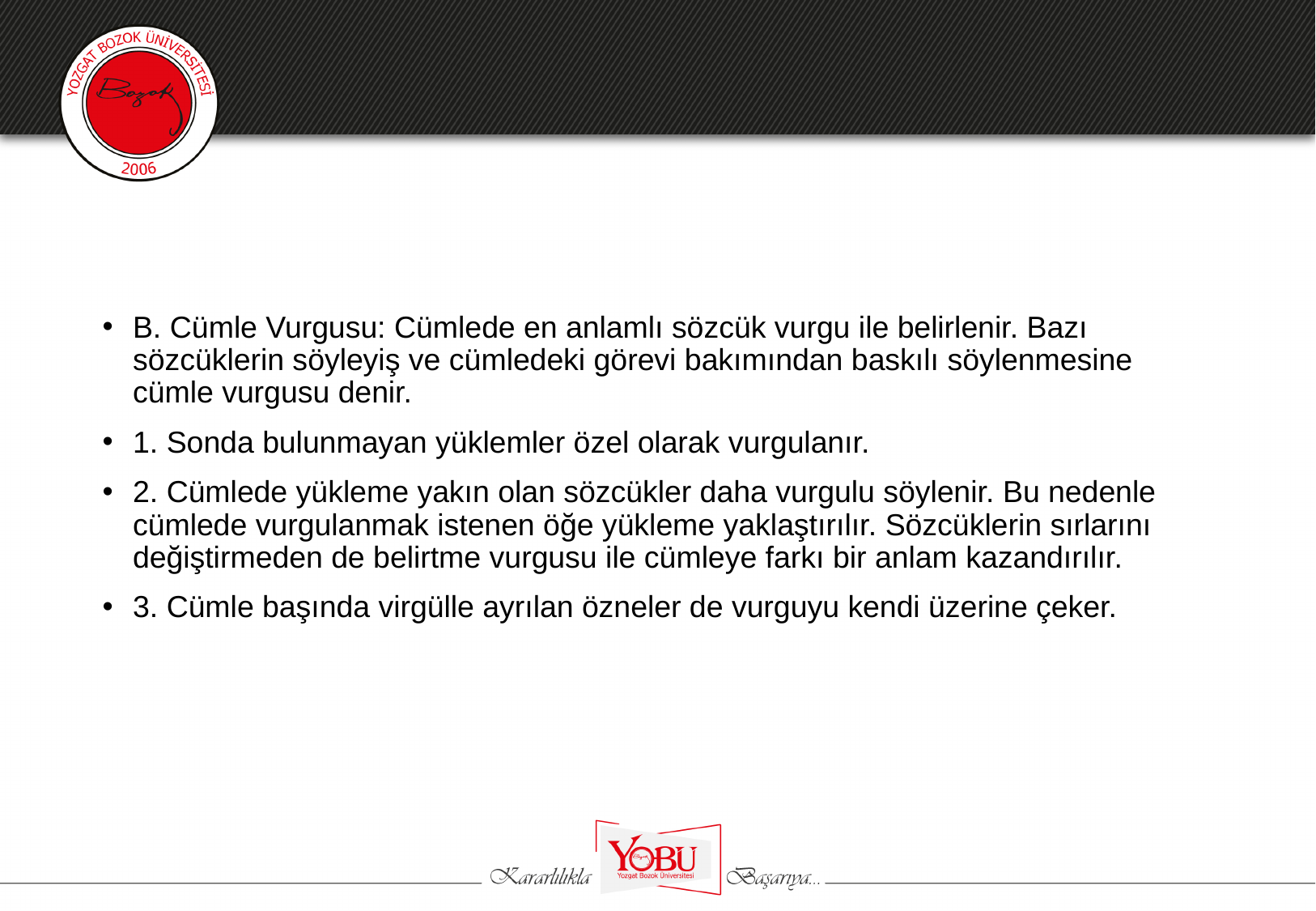

B. Cümle Vurgusu: Cümlede en anlamlı sözcük vurgu ile belirlenir. Bazı sözcüklerin söyleyiş ve cümledeki görevi bakımından baskılı söylenmesine cümle vurgusu denir.
1. Sonda bulunmayan yüklemler özel olarak vurgulanır.
2. Cümlede yükleme yakın olan sözcükler daha vurgulu söylenir. Bu nedenle cümlede vurgulanmak istenen öğe yükleme yaklaştırılır. Sözcüklerin sırlarını değiştirmeden de belirtme vurgusu ile cümleye farkı bir anlam kazandırılır.
3. Cümle başında virgülle ayrılan özneler de vurguyu kendi üzerine çeker.